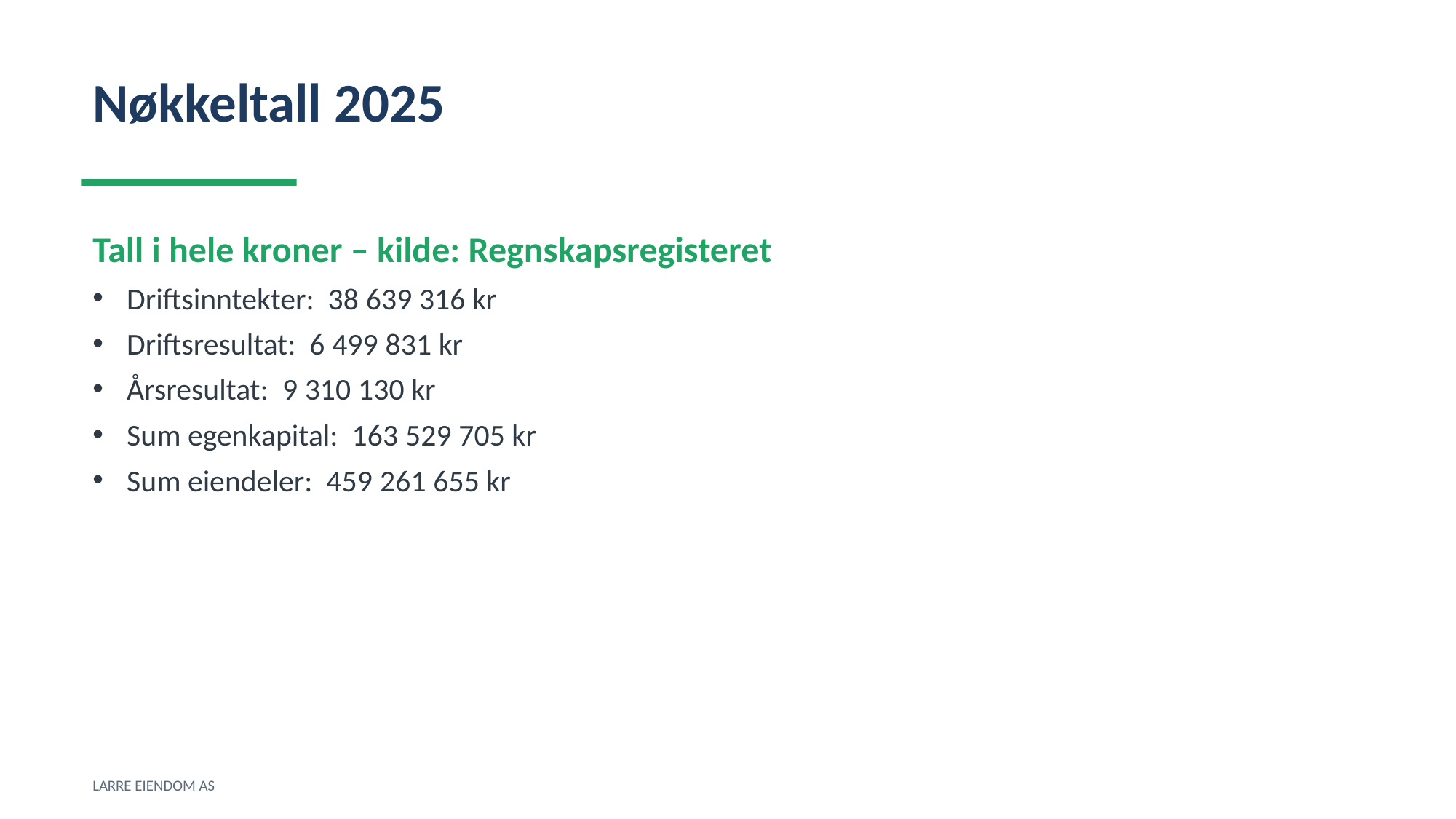

Nøkkeltall 2025

Tall i hele kroner – kilde: Regnskapsregisteret
Driftsinntekter:  38 639 316 kr
Driftsresultat:  6 499 831 kr
Årsresultat:  9 310 130 kr
Sum egenkapital:  163 529 705 kr
Sum eiendeler:  459 261 655 kr
LARRE EIENDOM AS